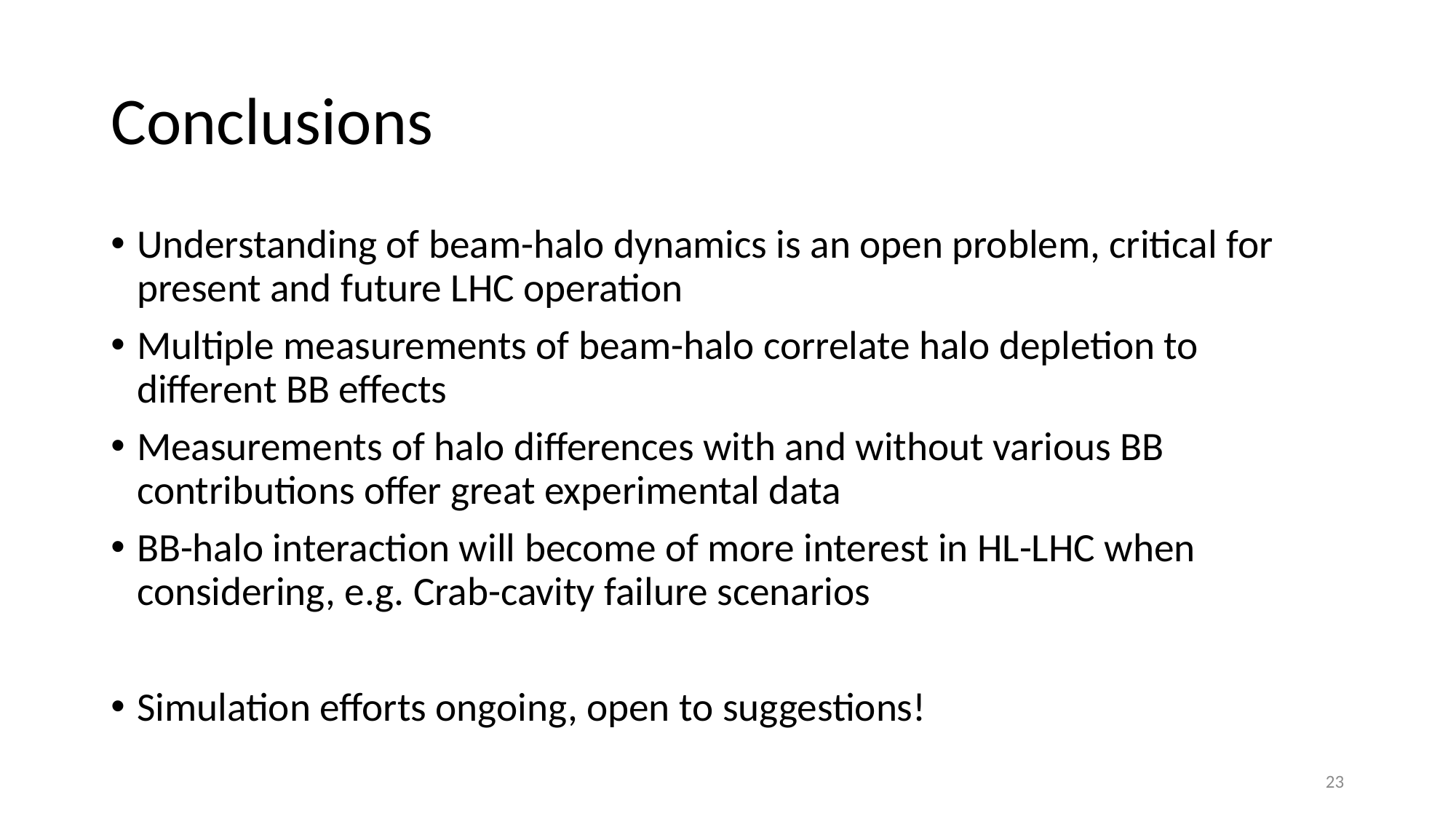

# Conclusions
Understanding of beam-halo dynamics is an open problem, critical for present and future LHC operation
Multiple measurements of beam-halo correlate halo depletion to different BB effects
Measurements of halo differences with and without various BB contributions offer great experimental data
BB-halo interaction will become of more interest in HL-LHC when considering, e.g. Crab-cavity failure scenarios

Simulation efforts ongoing, open to suggestions!
23